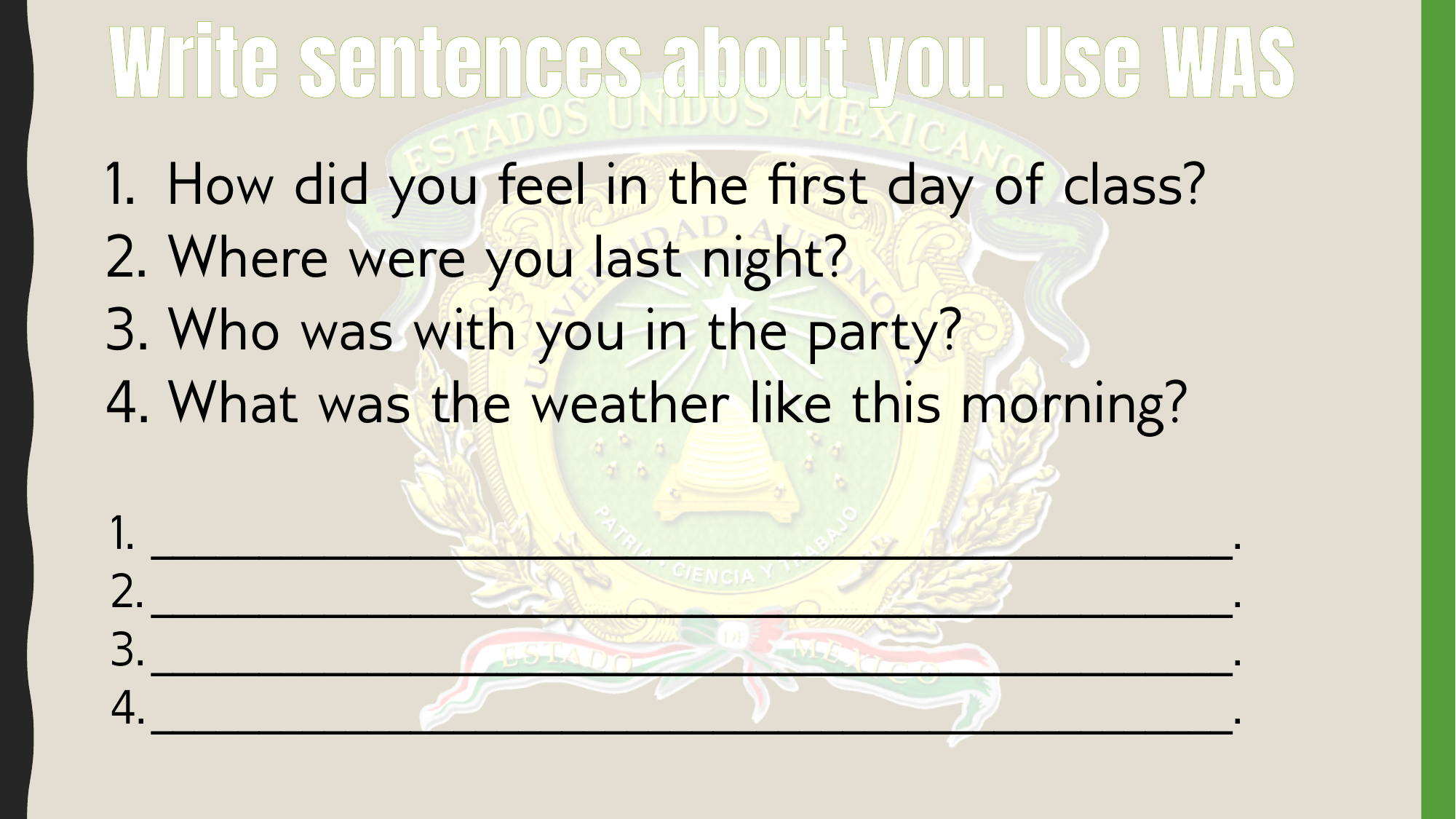

# Write sentences about you. Use WAS
How did you feel in the first day of class?
Where were you last night?
Who was with you in the party?
What was the weather like this morning?
__________________________________________________.
__________________________________________________.
__________________________________________________.
__________________________________________________.